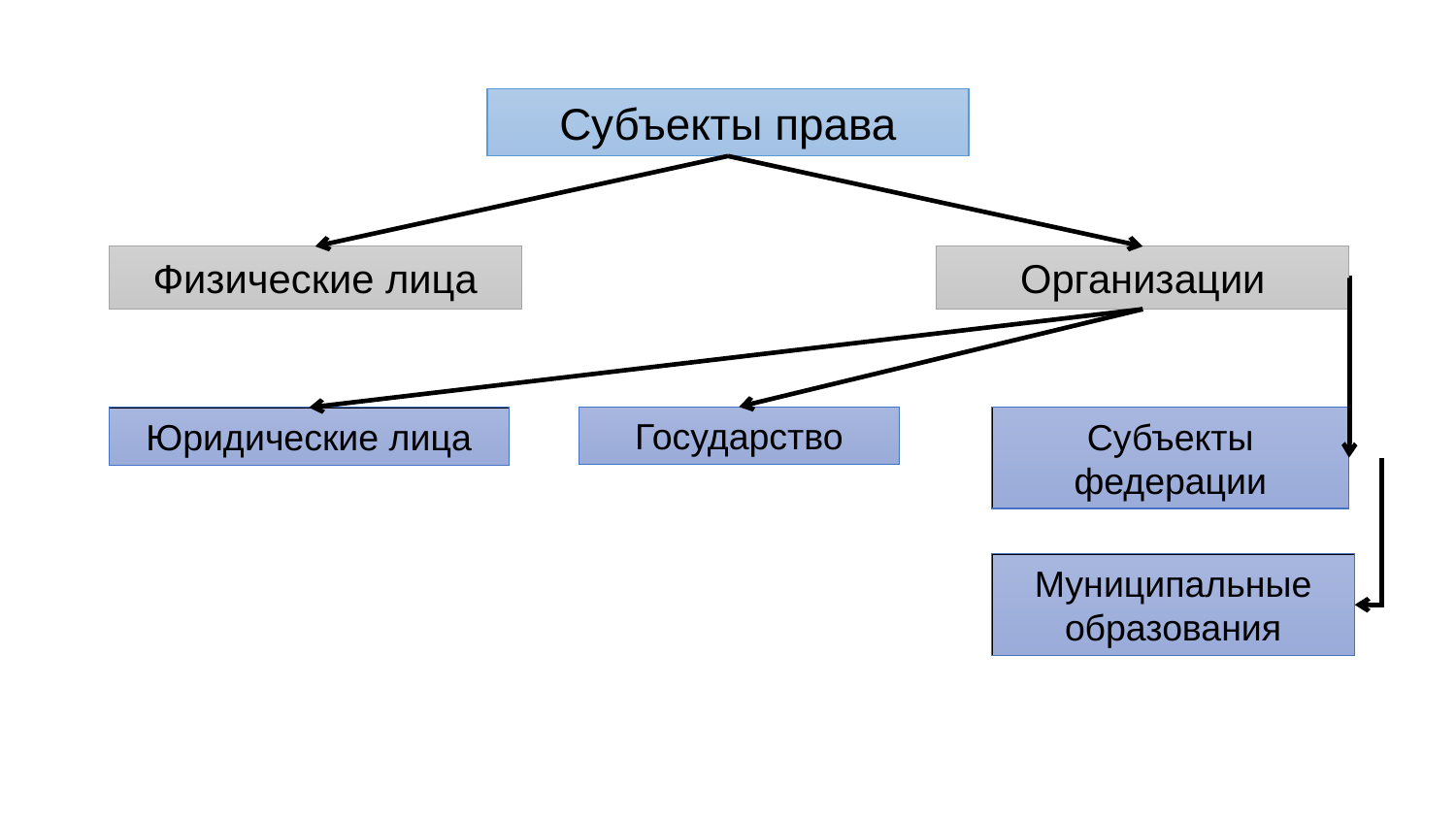

Субъекты права
Физические лица
Организации
Государство
Субъекты федерации
Юридические лица
Муниципальные образования